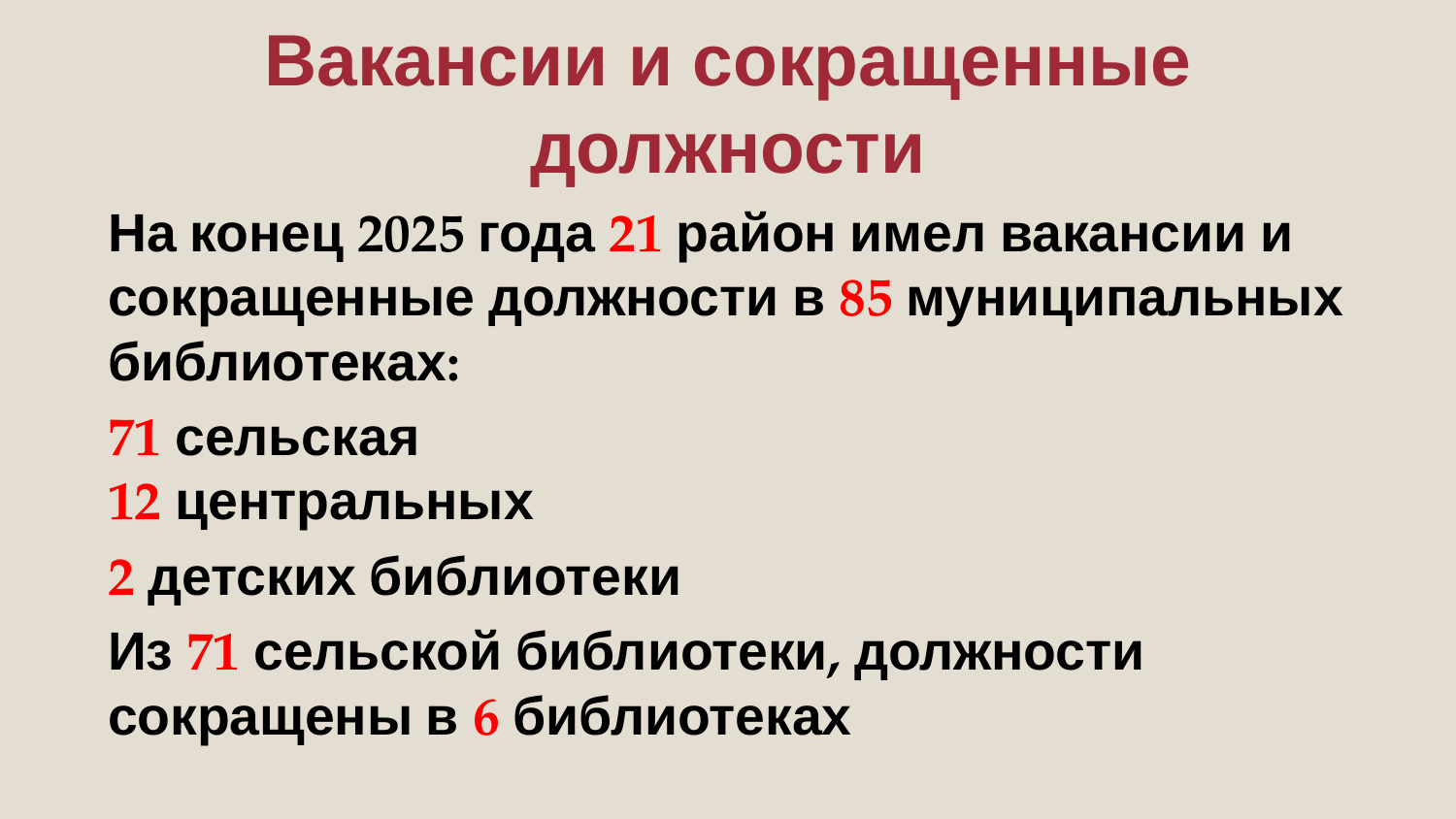

# Вакансии и сокращенные должности
На конец 2025 года 21 район имел вакансии и сокращенные должности в 85 муниципальных библиотеках:
	71 сельская
	12 центральных
	2 детских библиотеки
Из 71 сельской библиотеки, должности сокращены в 6 библиотеках